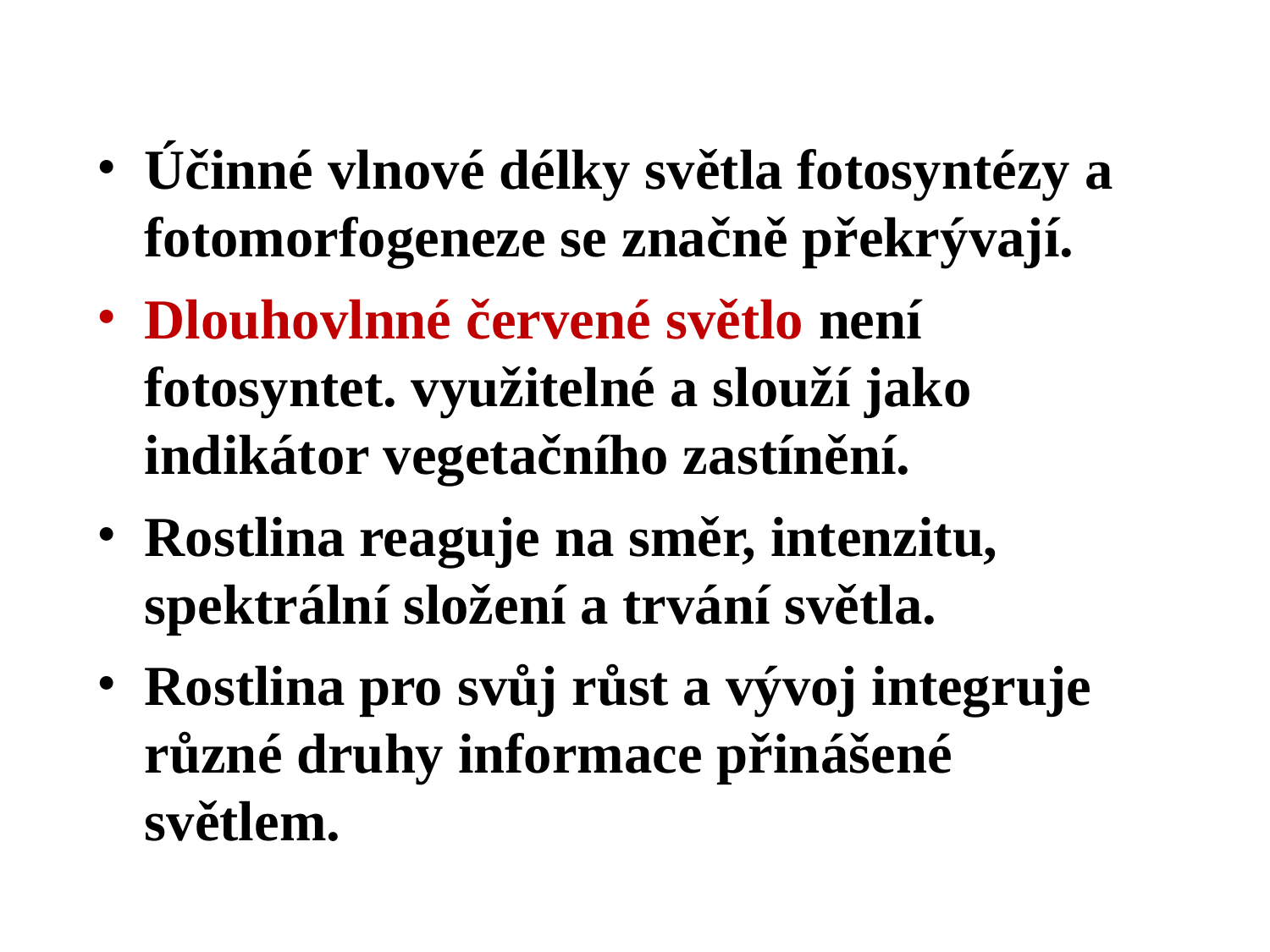

Účinné vlnové délky světla fotosyntézy a fotomorfogeneze se značně překrývají.
Dlouhovlnné červené světlo není fotosyntet. využitelné a slouží jako indikátor vegetačního zastínění.
Rostlina reaguje na směr, intenzitu, spektrální složení a trvání světla.
Rostlina pro svůj růst a vývoj integruje různé druhy informace přinášené světlem.